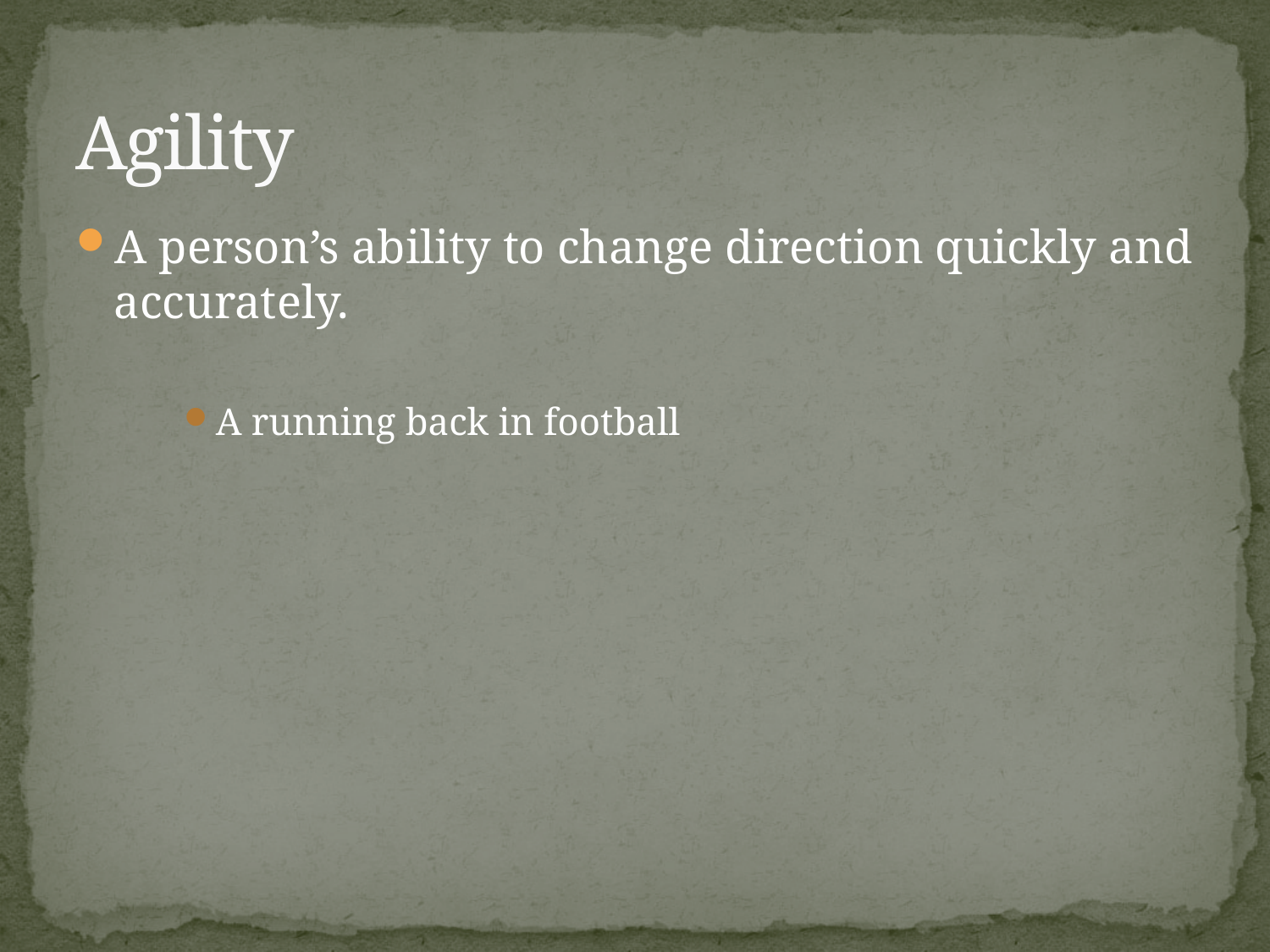

# Agility
A person’s ability to change direction quickly and accurately.

A running back in football